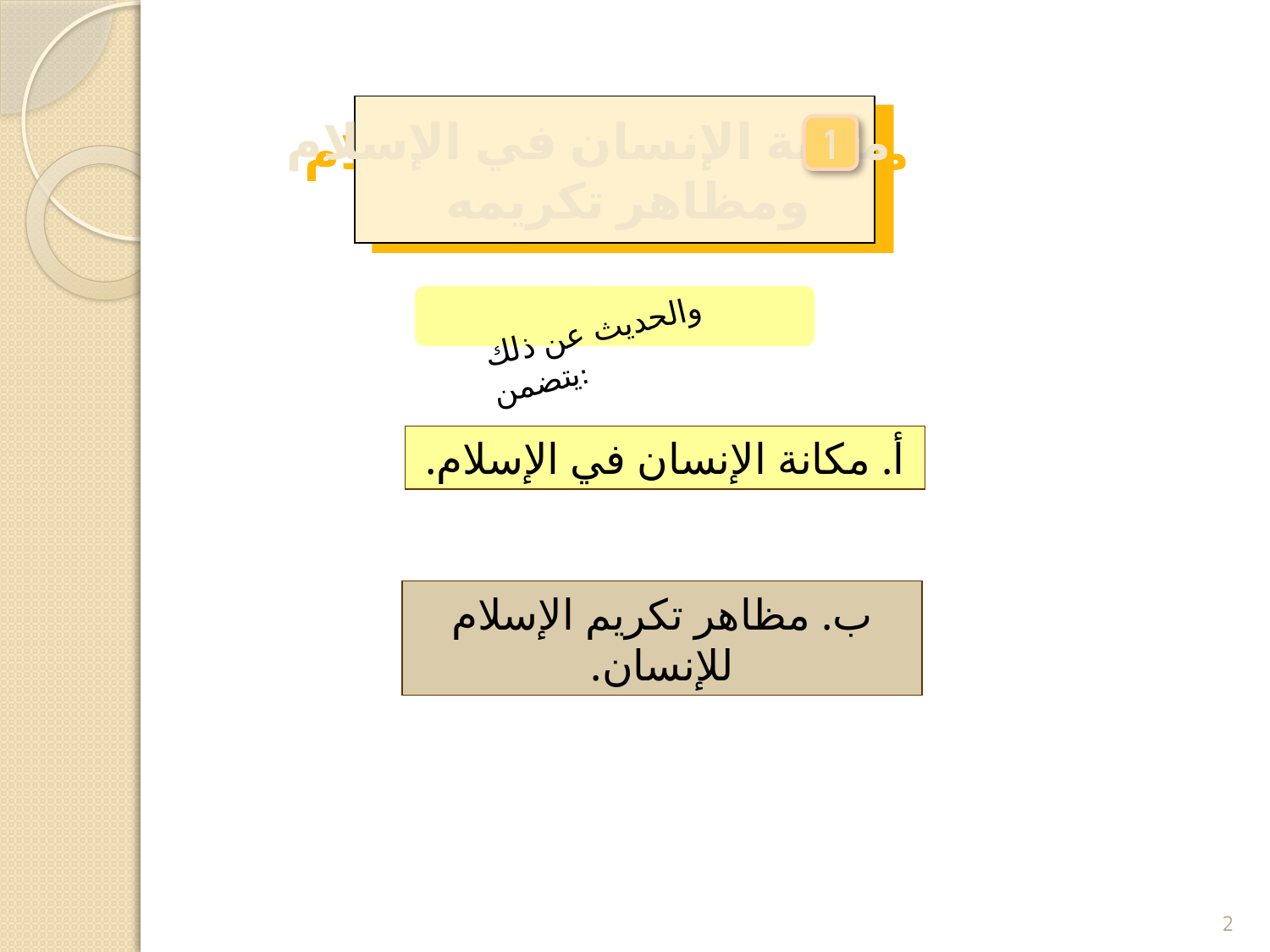

مكانة الإنسان في الإسلام
ومظاهر تكريمه
1

والحديث عن ذلك يتضمن:
أ. مكانة الإنسان في الإسلام.
ب. مظاهر تكريم الإسلام للإنسان.
2